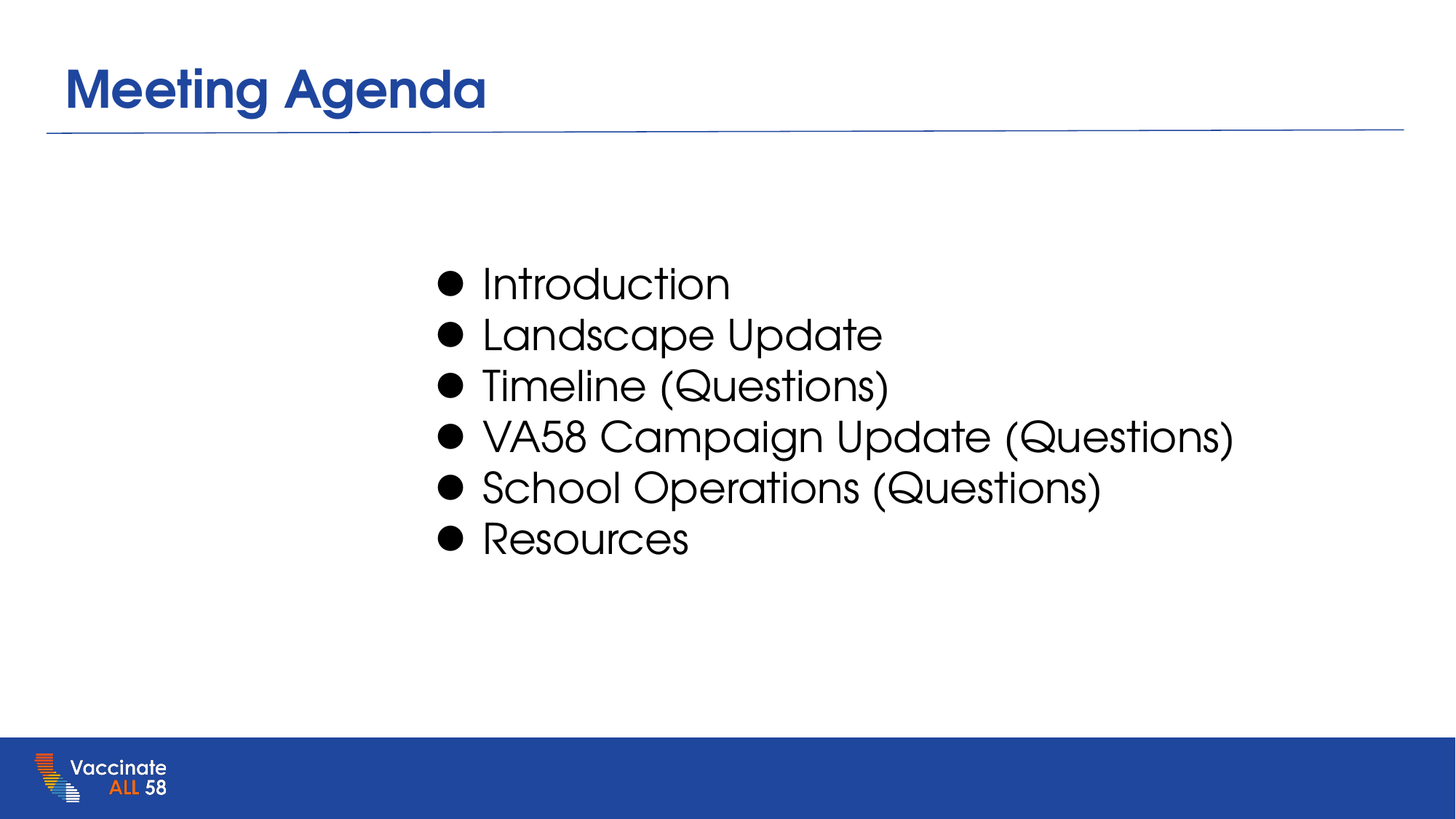

# Meeting Agenda

Introduction
Landscape Update
Timeline (Questions)
VA58 Campaign Update (Questions)
School Operations (Questions)
Resources